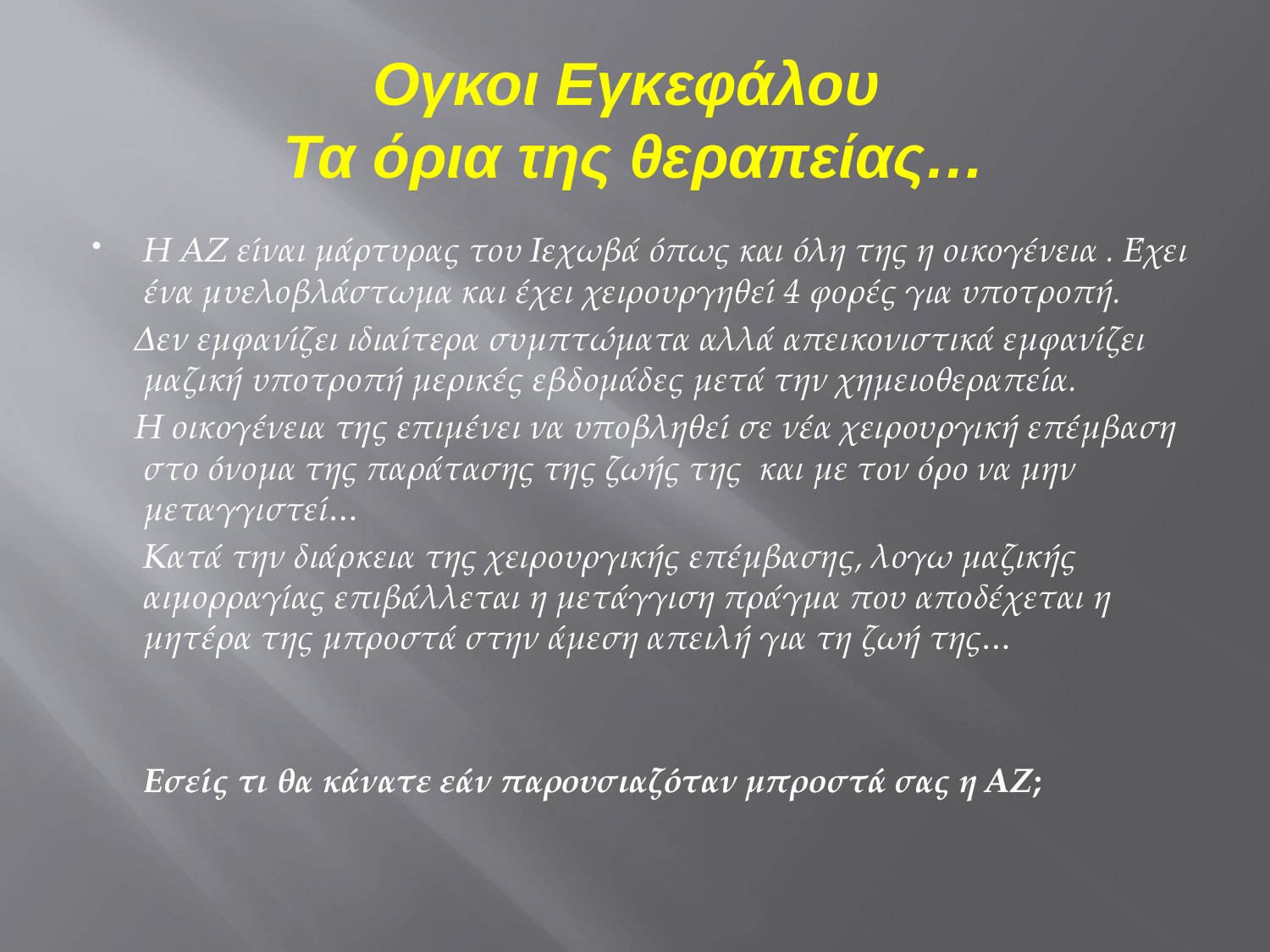

# Ογκοι Εγκεφάλου Τα όρια της θεραπείας…
Η ΑΖ είναι μάρτυρας του Ιεχωβά όπως και όλη της η οικογένεια . Έχει ένα μυελοβλάστωμα και έχει χειρουργηθεί 4 φορές για υποτροπή.
     Δεν εμφανίζει ιδιαίτερα συμπτώματα αλλά απεικονιστικά εμφανίζει μαζική υποτροπή μερικές εβδομάδες μετά την χημειοθεραπεία.
     Η οικογένεια της επιμένει να υποβληθεί σε νέα χειρουργική επέμβαση στο όνομα της παράτασης της ζωής της  και με τον όρο να μην μεταγγιστεί…
      Κατά την διάρκεια της χειρουργικής επέμβασης, λογω μαζικής αιμορραγίας επιβάλλεται η μετάγγιση πράγμα που αποδέχεται η μητέρα της μπροστά στην άμεση απειλή για τη ζωή της…

      Εσείς τι θα κάνατε εάν παρουσιαζόταν μπροστά σας η ΑΖ;